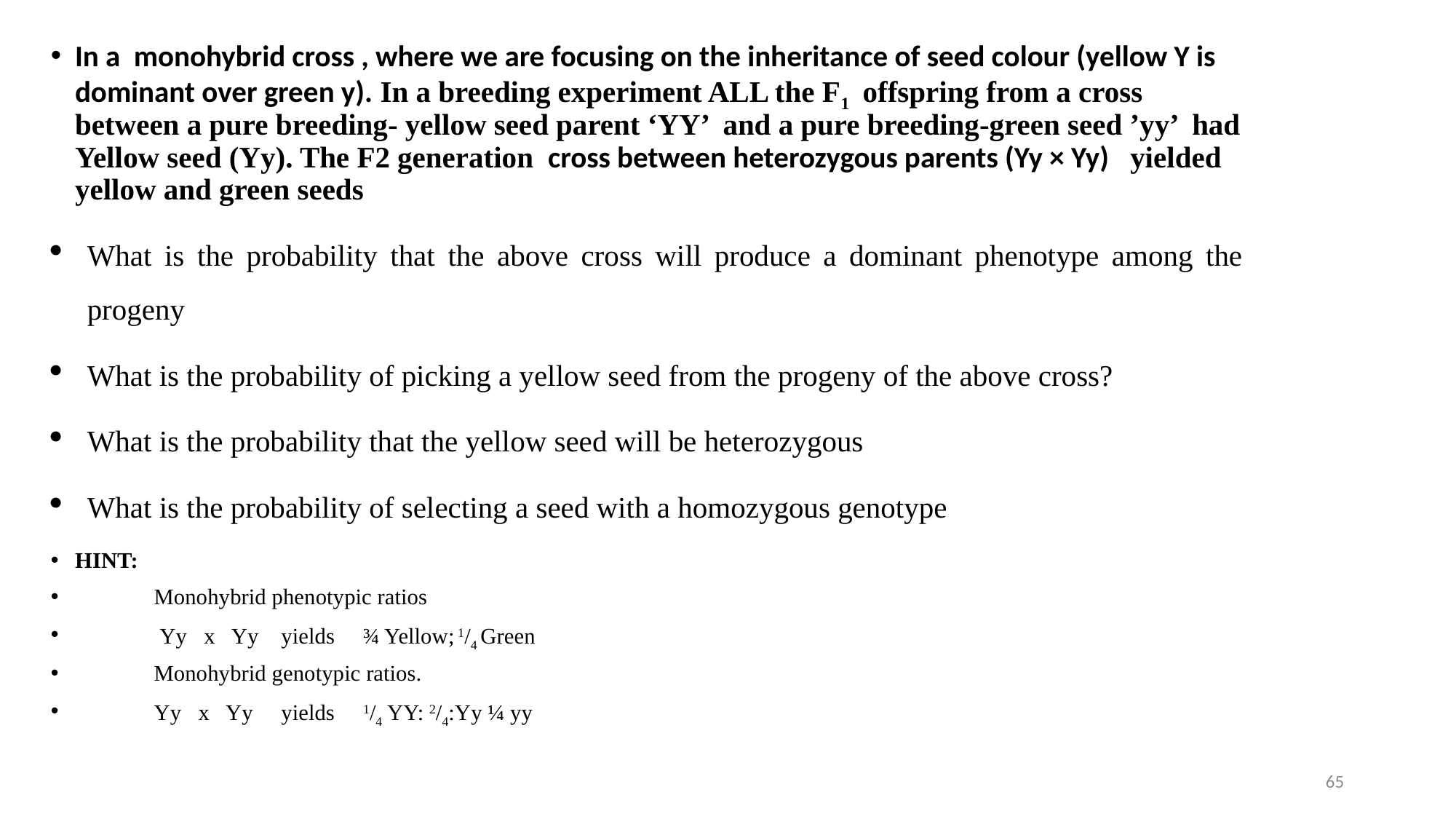

In a  monohybrid cross , where we are focusing on the inheritance of seed colour (yellow Y is dominant over green y). In a breeding experiment ALL the F1   offspring from a cross between a pure breeding- yellow seed parent ‘YY’  and a pure breeding-green seed ’yy’  had Yellow seed (Yy). The F2 generation  cross between heterozygous parents (Yy × Yy)   yielded    yellow and green seeds
What is the probability that the above cross will produce a dominant phenotype among the progeny
What is the probability of picking a yellow seed from the progeny of the above cross?
What is the probability that the yellow seed will be heterozygous
What is the probability of selecting a seed with a homozygous genotype
HINT:
              Monohybrid phenotypic ratios
               Yy   x   Yy    yields     ¾ Yellow; 1/4 Green
              Monohybrid genotypic ratios.
              Yy   x   Yy     yields     1/4 YY: 2/4:Yy ¼ yy

65